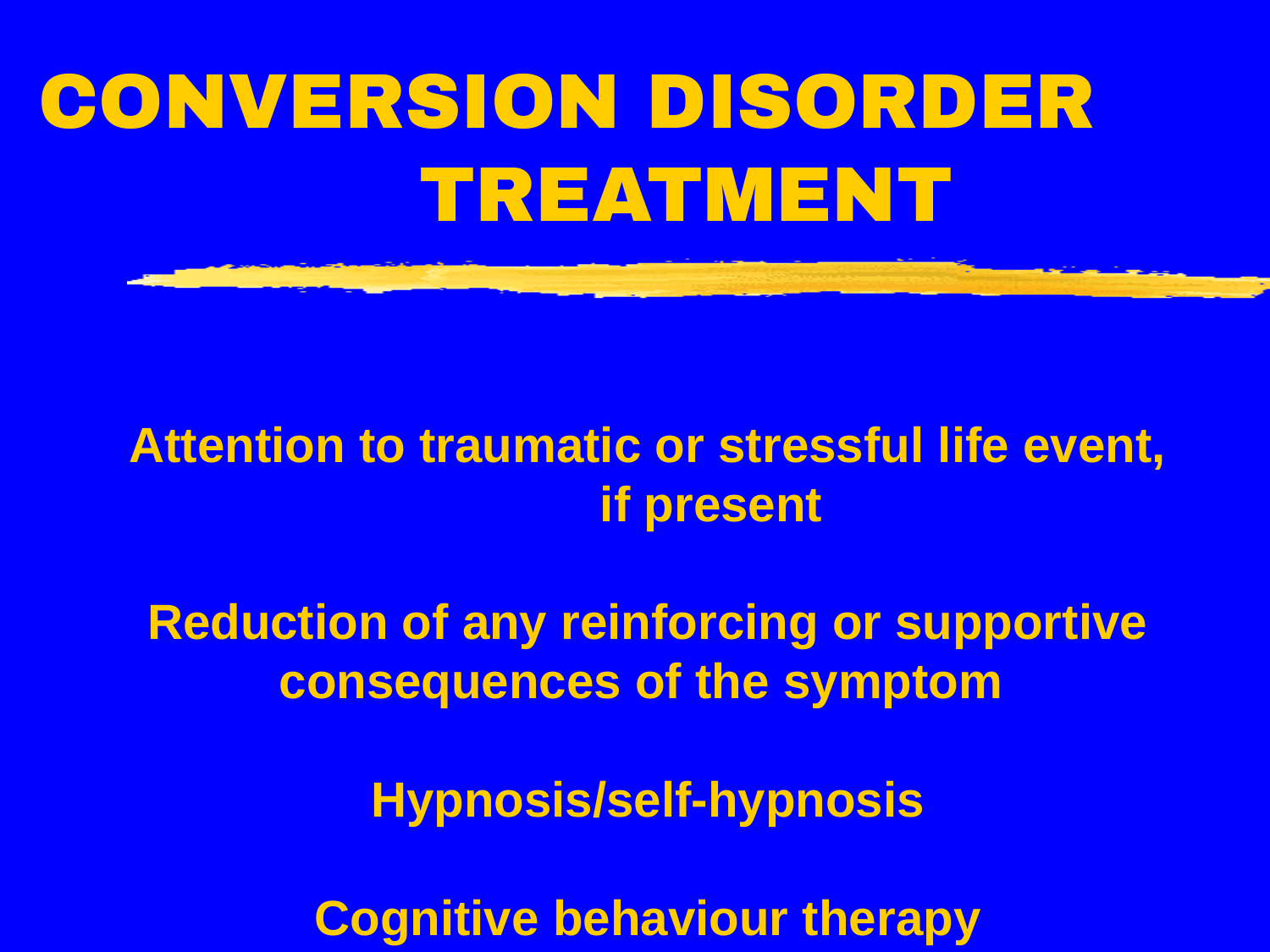

CONVERSION DISORDER  				TREATMENT
# Attention to traumatic or stressful life event, if present Reduction of any reinforcing or supportive consequences of the symptom Hypnosis/self-hypnosis Cognitive behaviour therapy